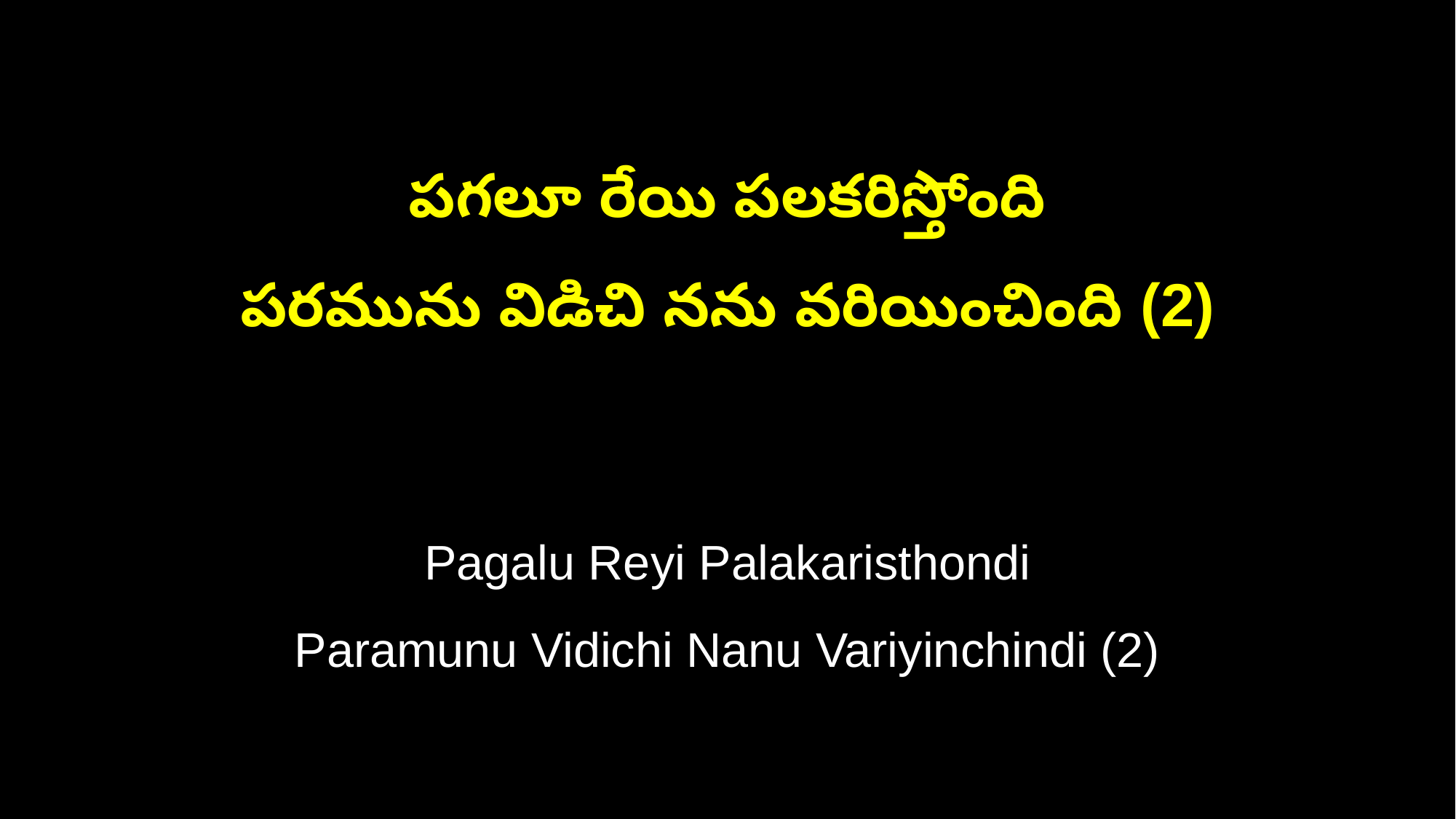

పగలూ రేయి పలకరిస్తోంది
పరమును విడిచి నను వరియించింది (2)
Pagalu Reyi Palakaristhondi
Paramunu Vidichi Nanu Variyinchindi (2)